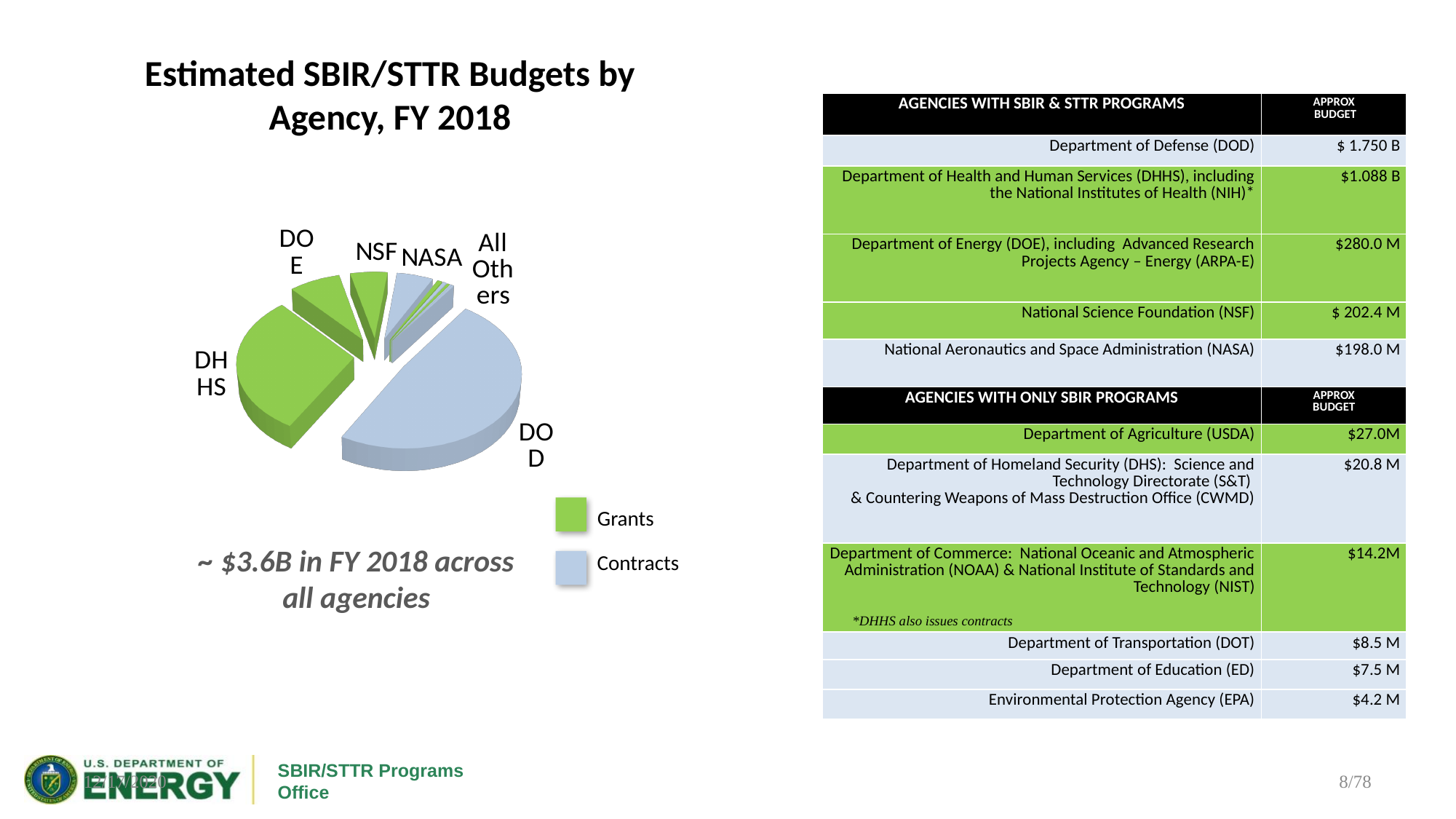

Estimated SBIR/STTR Budgets by Agency, FY 2018
| AGENCIES WITH SBIR & STTR PROGRAMS | APPROX BUDGET |
| --- | --- |
| Department of Defense (DOD) | $ 1.750 B |
| Department of Health and Human Services (DHHS), including the National Institutes of Health (NIH)\* | $1.088 B |
| Department of Energy (DOE), including Advanced Research Projects Agency – Energy (ARPA-E) | $280.0 M |
| National Science Foundation (NSF) | $ 202.4 M |
| National Aeronautics and Space Administration (NASA) | $198.0 M |
| AGENCIES WITH ONLY SBIR PROGRAMS | APPROX BUDGET |
| Department of Agriculture (USDA) | $27.0M |
| Department of Homeland Security (DHS): Science and Technology Directorate (S&T) & Countering Weapons of Mass Destruction Office (CWMD) | $20.8 M |
| Department of Commerce: National Oceanic and Atmospheric Administration (NOAA) & National Institute of Standards and Technology (NIST) | $14.2M |
| Department of Transportation (DOT) | $8.5 M |
| Department of Education (ED) | $7.5 M |
| Environmental Protection Agency (EPA) | $4.2 M |

[unsupported chart]

Grants
Contracts

~ $3.6B in FY 2018 across all agencies
*DHHS also issues contracts
8/78